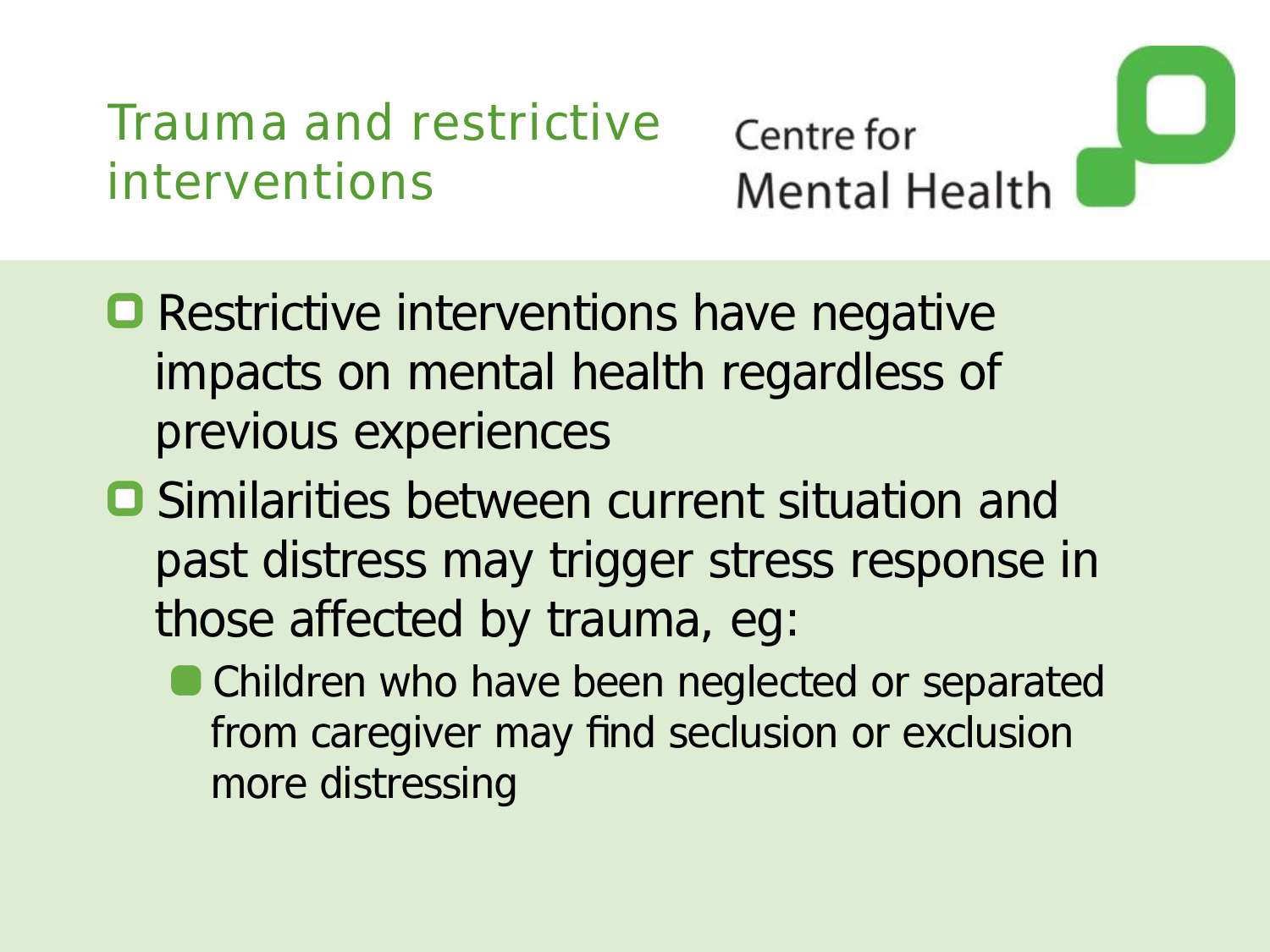

# Trauma and restrictive interventions
Restrictive interventions have negative impacts on mental health regardless of previous experiences
Similarities between current situation and past distress may trigger stress response in those affected by trauma, eg:
Children who have been neglected or separated from caregiver may find seclusion or exclusion more distressing